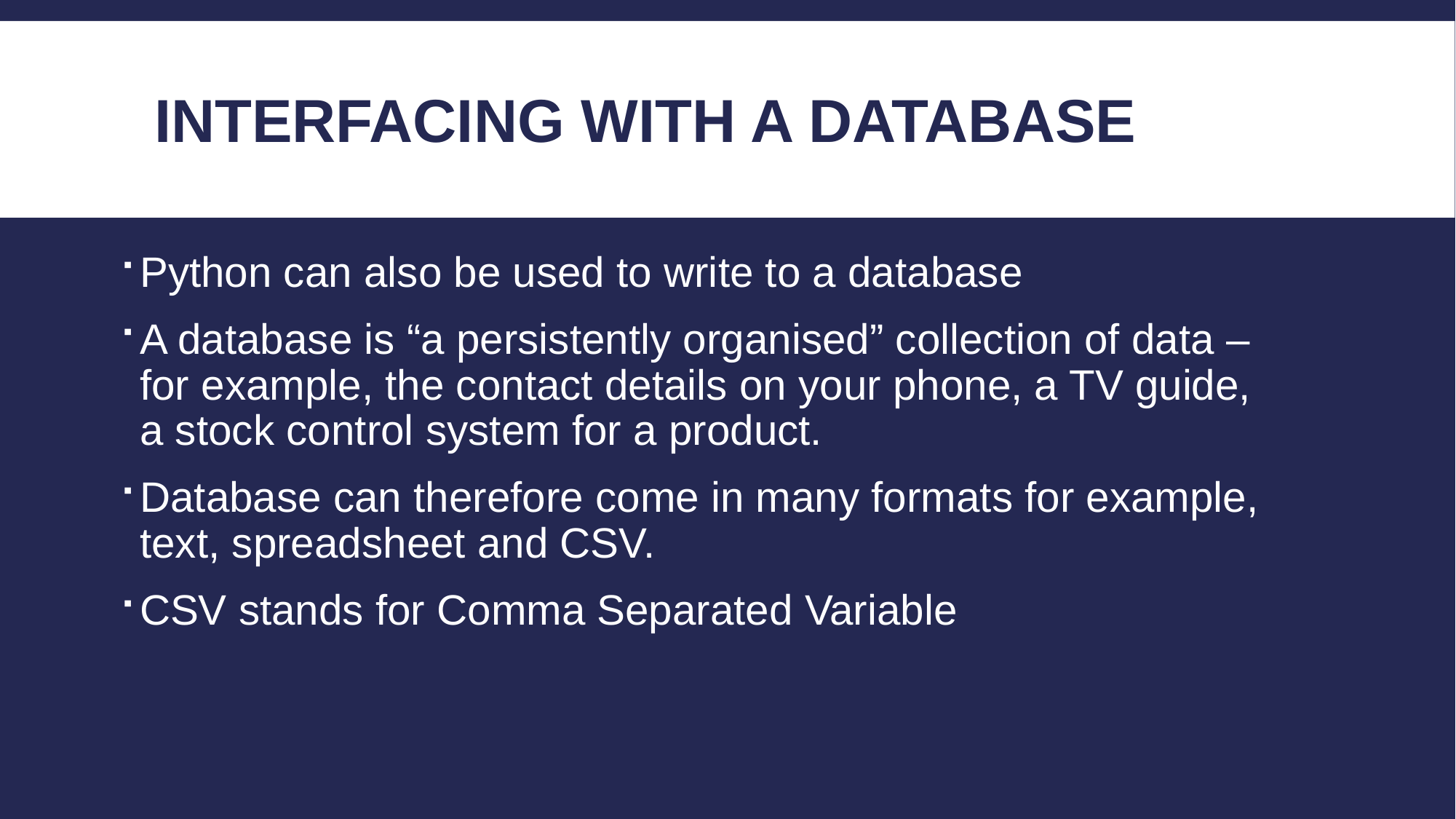

# Interfacing with a database
Python can also be used to write to a database
A database is “a persistently organised” collection of data – for example, the contact details on your phone, a TV guide, a stock control system for a product.
Database can therefore come in many formats for example, text, spreadsheet and CSV.
CSV stands for Comma Separated Variable